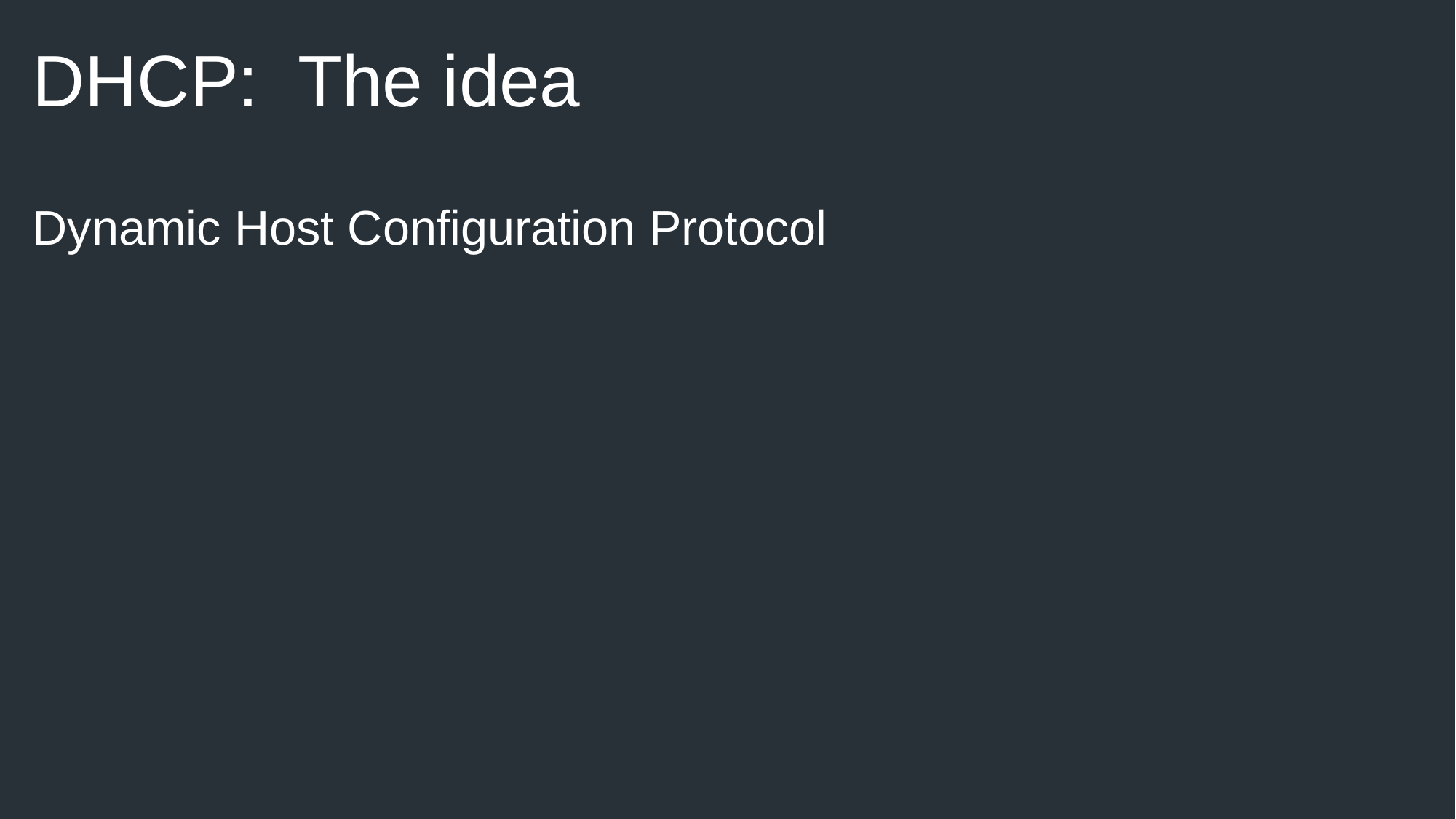

# DHCP:  The idea
Dynamic Host Configuration Protocol